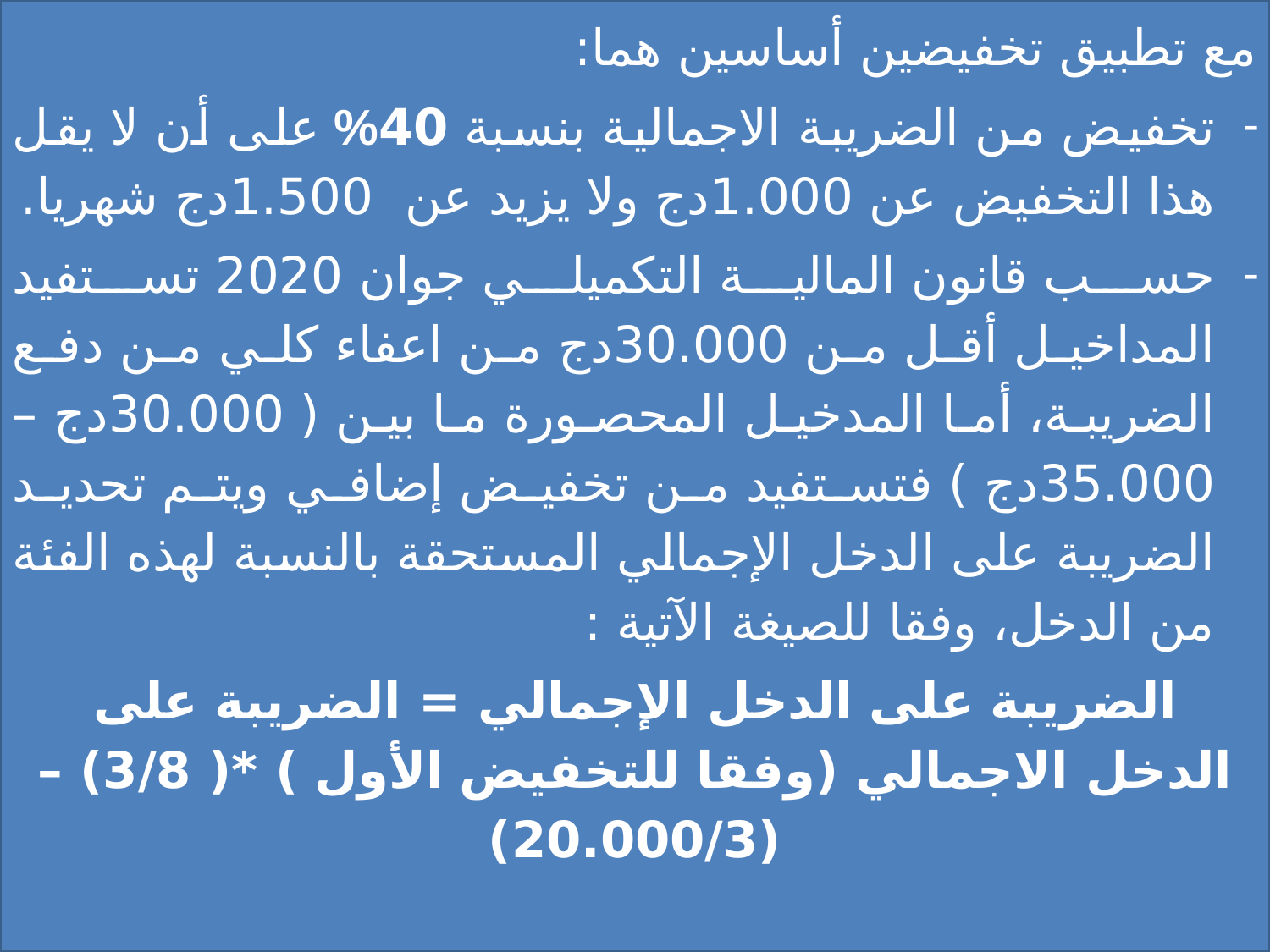

مع تطبيق تخفيضين أساسين هما:
تخفيض من الضريبة الاجمالية بنسبة 40% على أن لا يقل هذا التخفيض عن 1.000دج ولا يزيد عن  1.500دج شهريا.
حسب قانون المالية التكميلي جوان 2020 تستفيد المداخيل أقل من 30.000دج من اعفاء كلي من دفع الضريبة، أما المدخيل المحصورة ما بين ( 30.000دج – 35.000دج ) فتستفيد من تخفيض إضافي ويتم تحديد الضريبة على الدخل الإجمالي المستحقة بالنسبة لهذه الفئة من الدخل، وفقا للصيغة الآتية :
الضريبة على الدخل الإجمالي = الضريبة على الدخل الاجمالي (وفقا للتخفيض الأول ) *( 3/8) – (20.000/3)